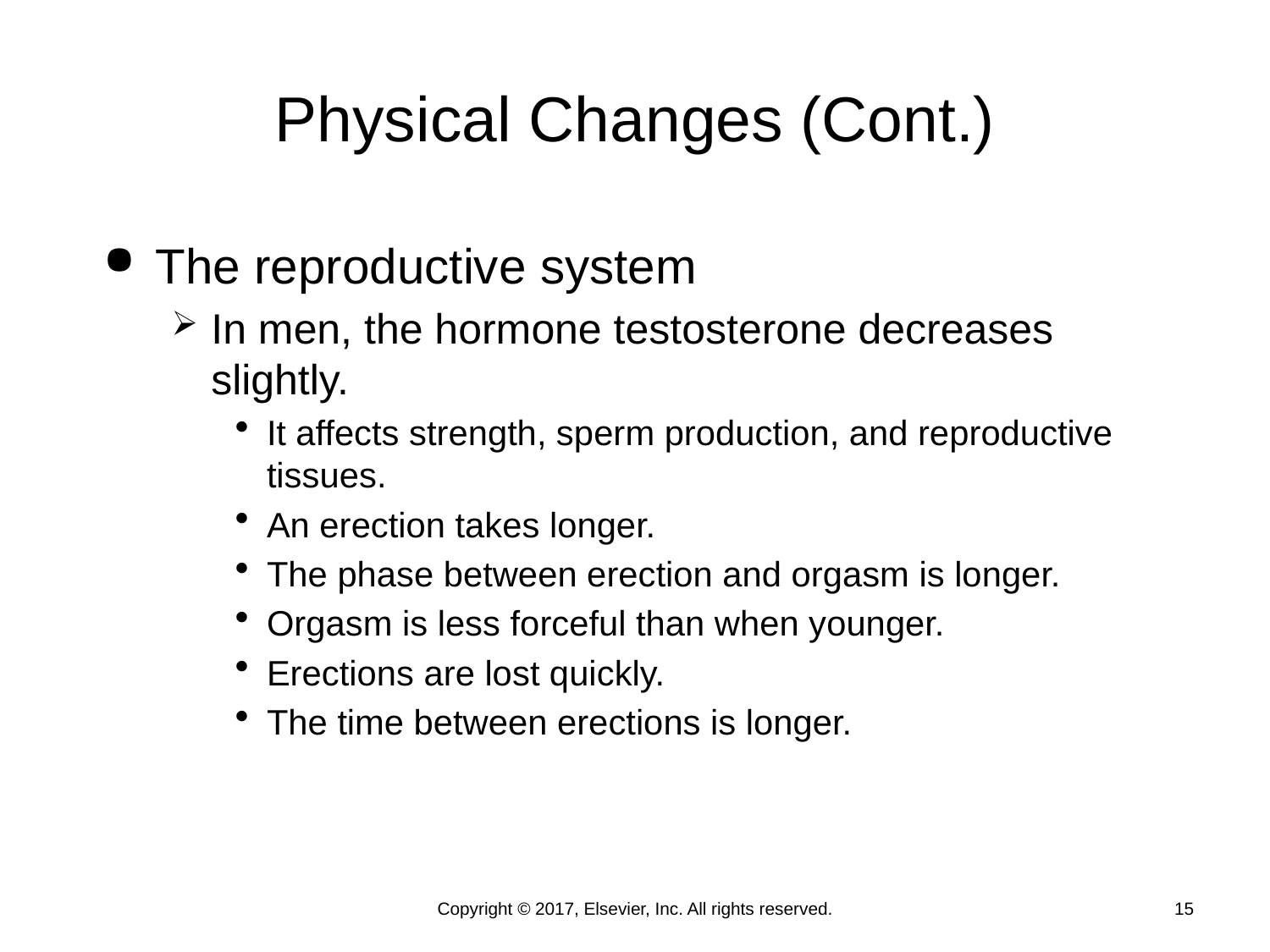

# Physical Changes (Cont.)
The reproductive system
In men, the hormone testosterone decreases slightly.
It affects strength, sperm production, and reproductive tissues.
An erection takes longer.
The phase between erection and orgasm is longer.
Orgasm is less forceful than when younger.
Erections are lost quickly.
The time between erections is longer.
Copyright © 2017, Elsevier, Inc. All rights reserved.
15